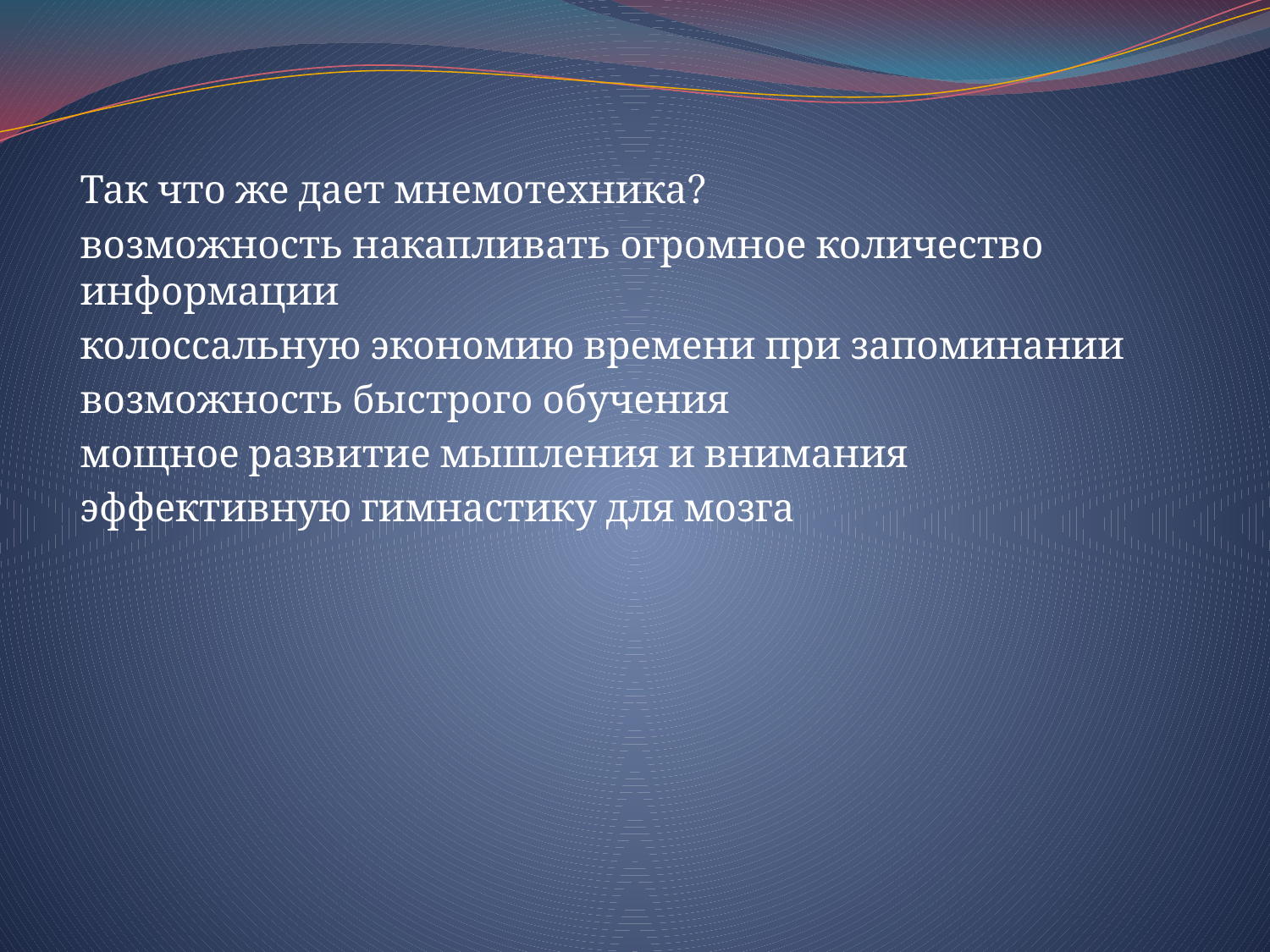

Так что же дает мнемотехника?
возможность накапливать огромное количество информации
колоссальную экономию времени при запоминании
возможность быстрого обучения
мощное развитие мышления и внимания
эффективную гимнастику для мозга